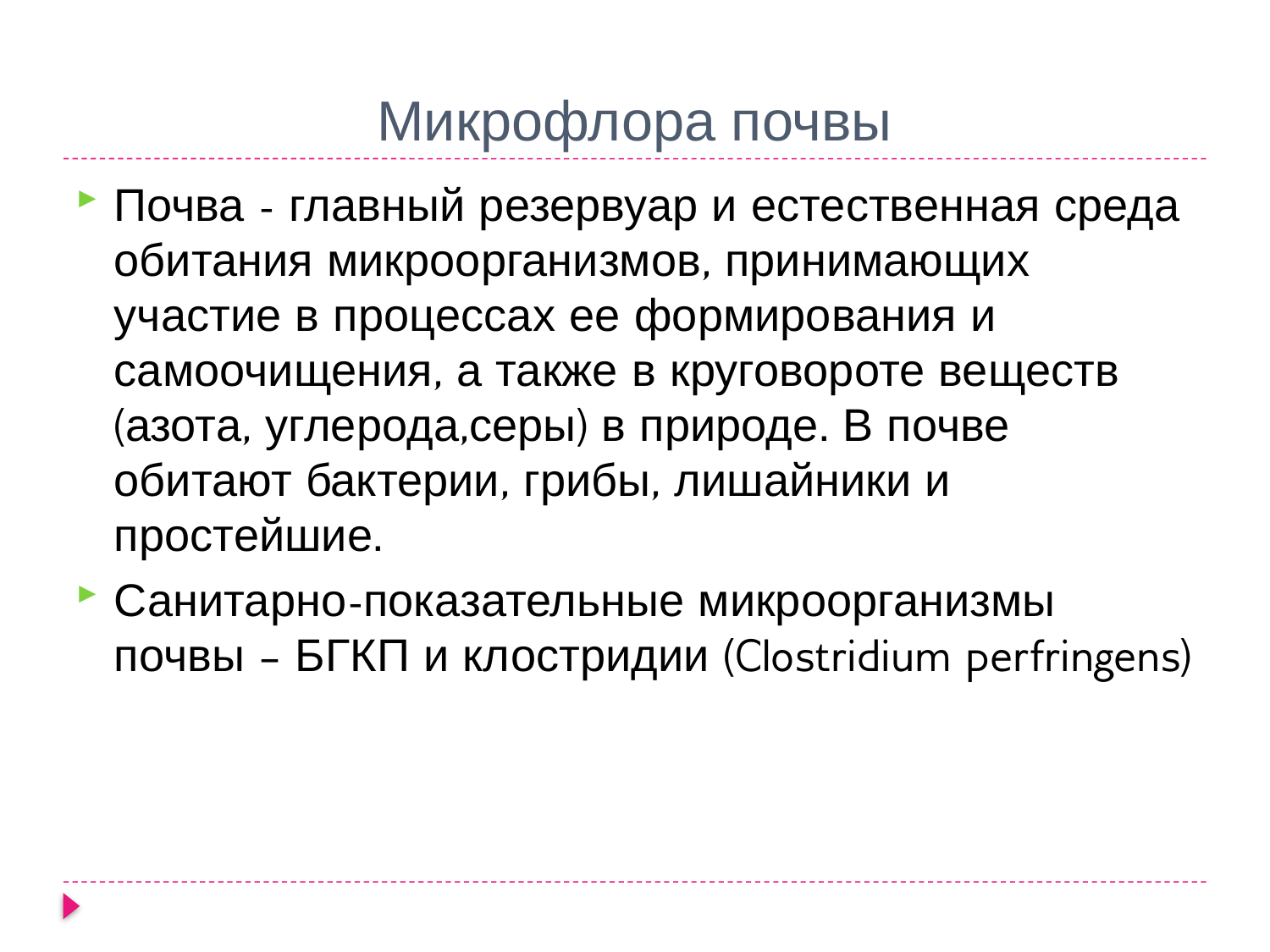

# Микрофлора почвы
Почва - главный резервуар и естественная среда обитания микроорганизмов, принимающих участие в процессах ее формирования и самоочищения, а также в круговороте веществ (азота, углерода,серы) в природе. В почве обитают бактерии, грибы, лишайники и простейшие.
Санитарно-показательные микроорганизмы почвы – БГКП и клостридии (Clostridium perfringens)